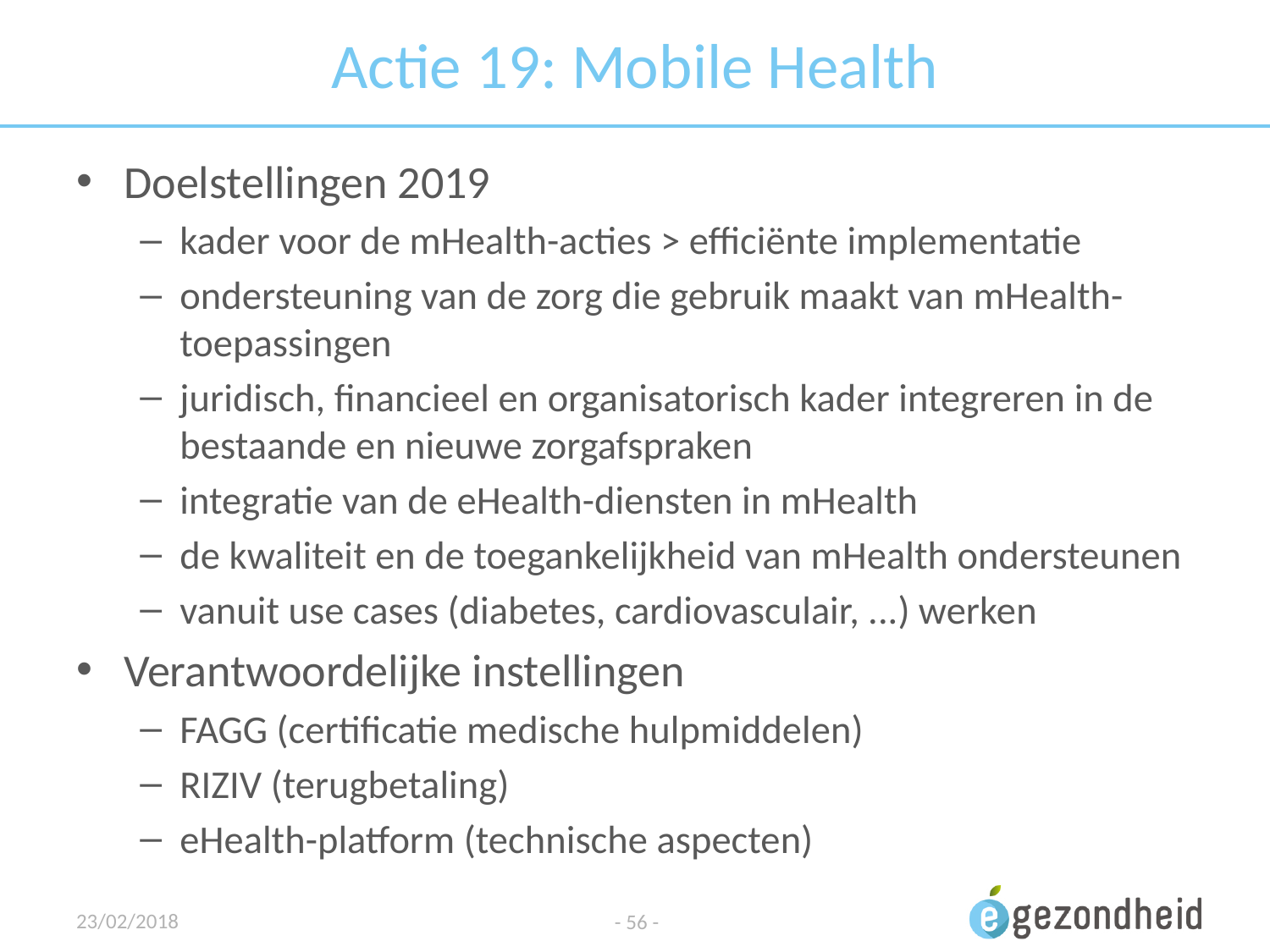

# Actie 19: Mobile Health
Doelstellingen 2019
kader voor de mHealth-acties > efficiënte implementatie
ondersteuning van de zorg die gebruik maakt van mHealth-toepassingen
juridisch, financieel en organisatorisch kader integreren in de bestaande en nieuwe zorgafspraken
integratie van de eHealth-diensten in mHealth
de kwaliteit en de toegankelijkheid van mHealth ondersteunen
vanuit use cases (diabetes, cardiovasculair, ...) werken
Verantwoordelijke instellingen
FAGG (certificatie medische hulpmiddelen)
RIZIV (terugbetaling)
eHealth-platform (technische aspecten)

23/02/2018
- 56 -